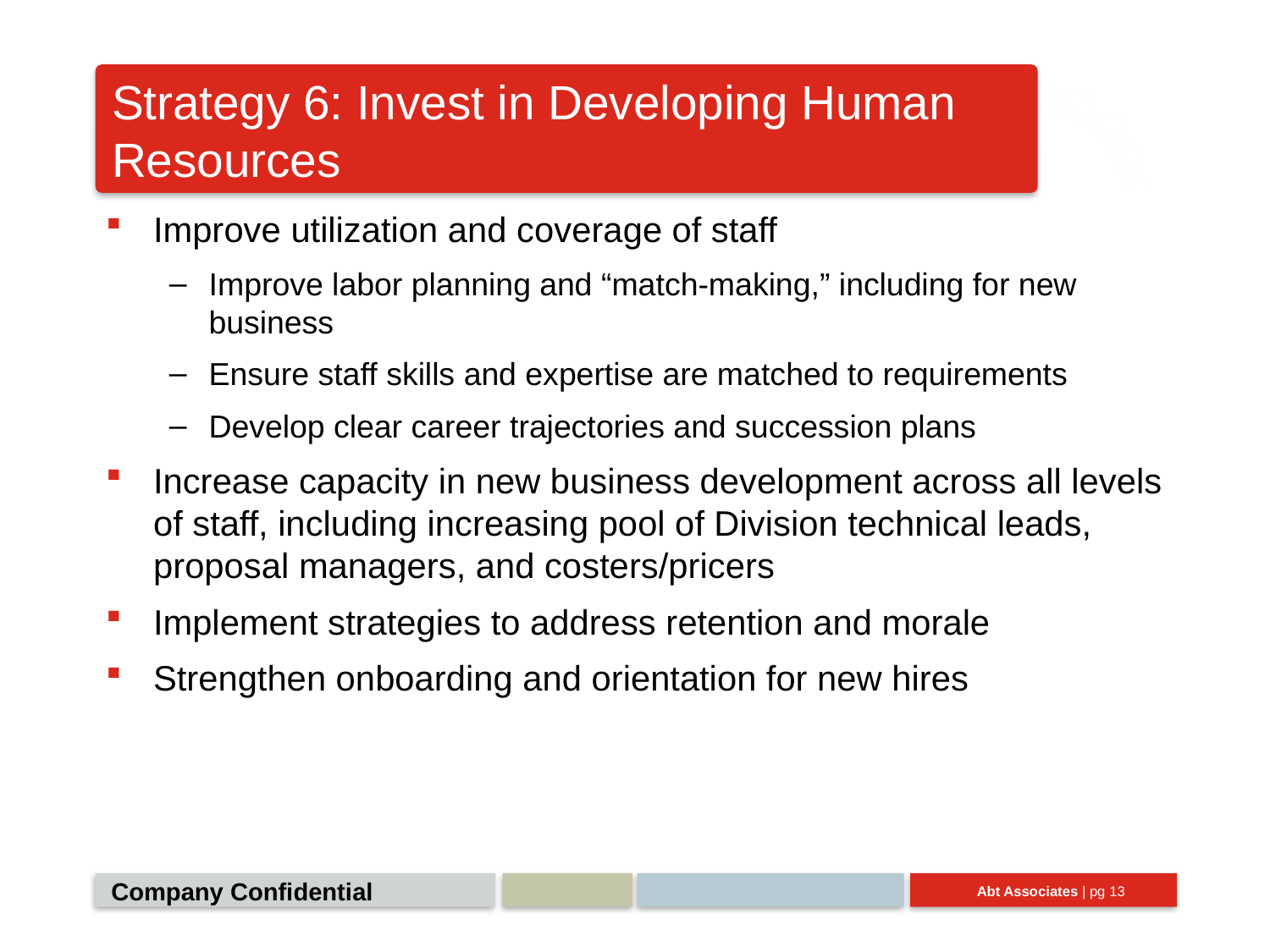

# Strategy 6: Invest in Developing Human Resources
Improve utilization and coverage of staff
Improve labor planning and “match-making,” including for new business
Ensure staff skills and expertise are matched to requirements
Develop clear career trajectories and succession plans
Increase capacity in new business development across all levels of staff, including increasing pool of Division technical leads, proposal managers, and costers/pricers
Implement strategies to address retention and morale
Strengthen onboarding and orientation for new hires
Company Confidential